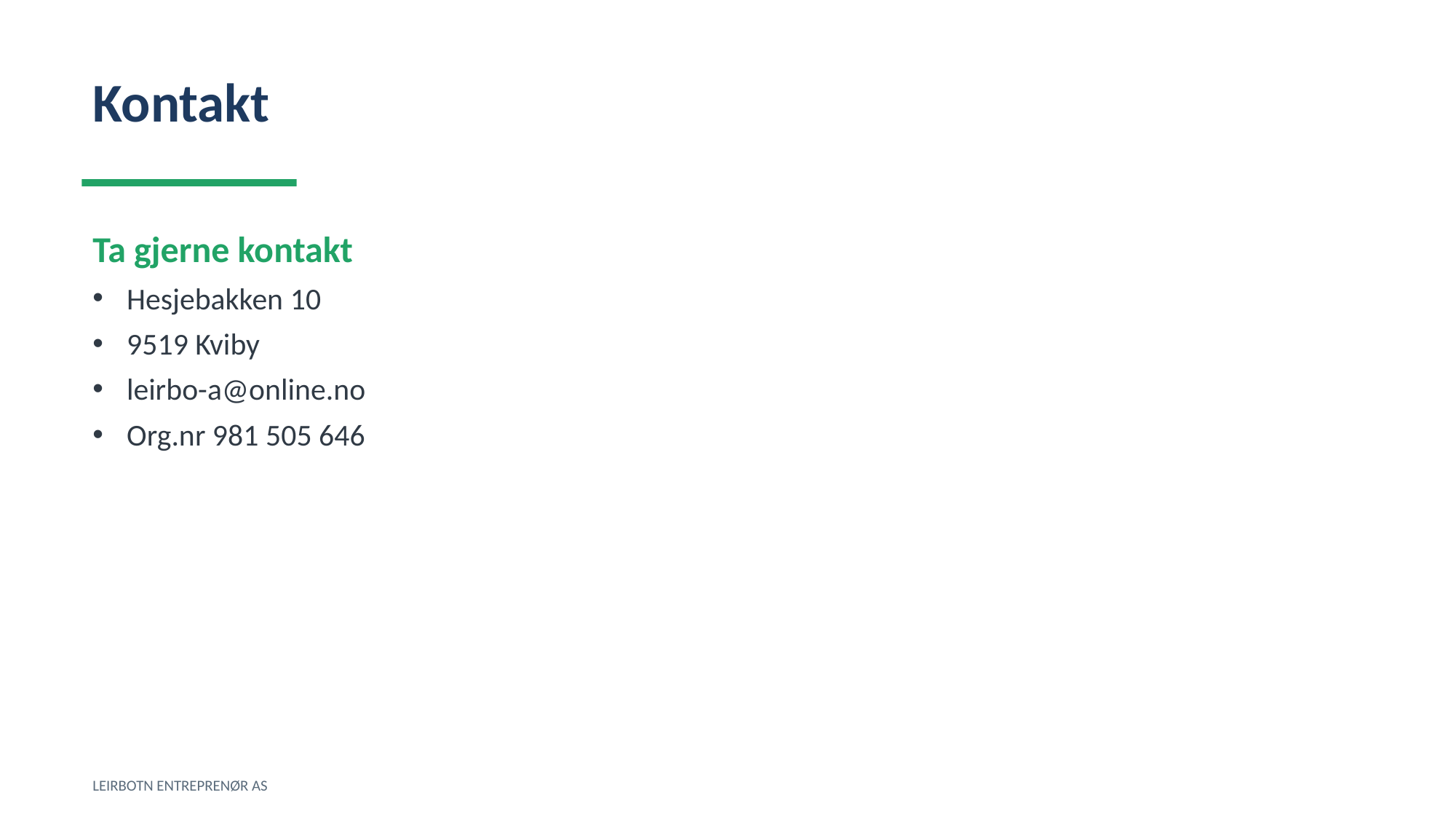

Kontakt

Ta gjerne kontakt
Hesjebakken 10
9519 Kviby
leirbo-a@online.no
Org.nr 981 505 646
LEIRBOTN ENTREPRENØR AS